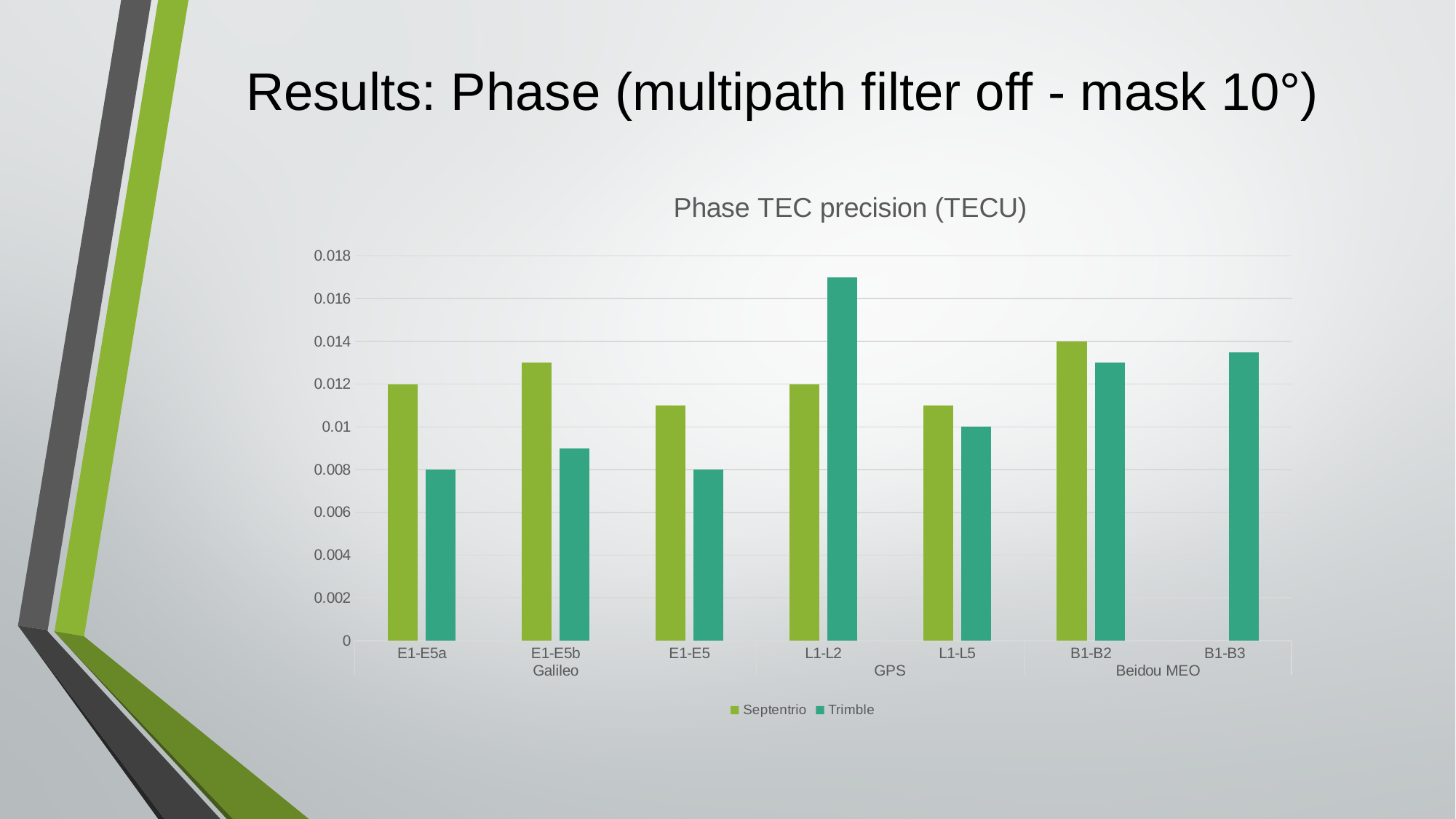

# Results: Phase (multipath filter off - mask 10°)

### Chart: Phase TEC precision (TECU)

| Category | Septentrio | Trimble |
|---|---|---|
| E1-E5a | 0.012 | 0.008 |
| E1-E5b | 0.013 | 0.009 |
| E1-E5 | 0.011 | 0.008 |
| L1-L2 | 0.012 | 0.017 |
| L1-L5 | 0.011 | 0.01 |
| B1-B2 | 0.014 | 0.013 |
| B1-B3 | None | 0.0135 |